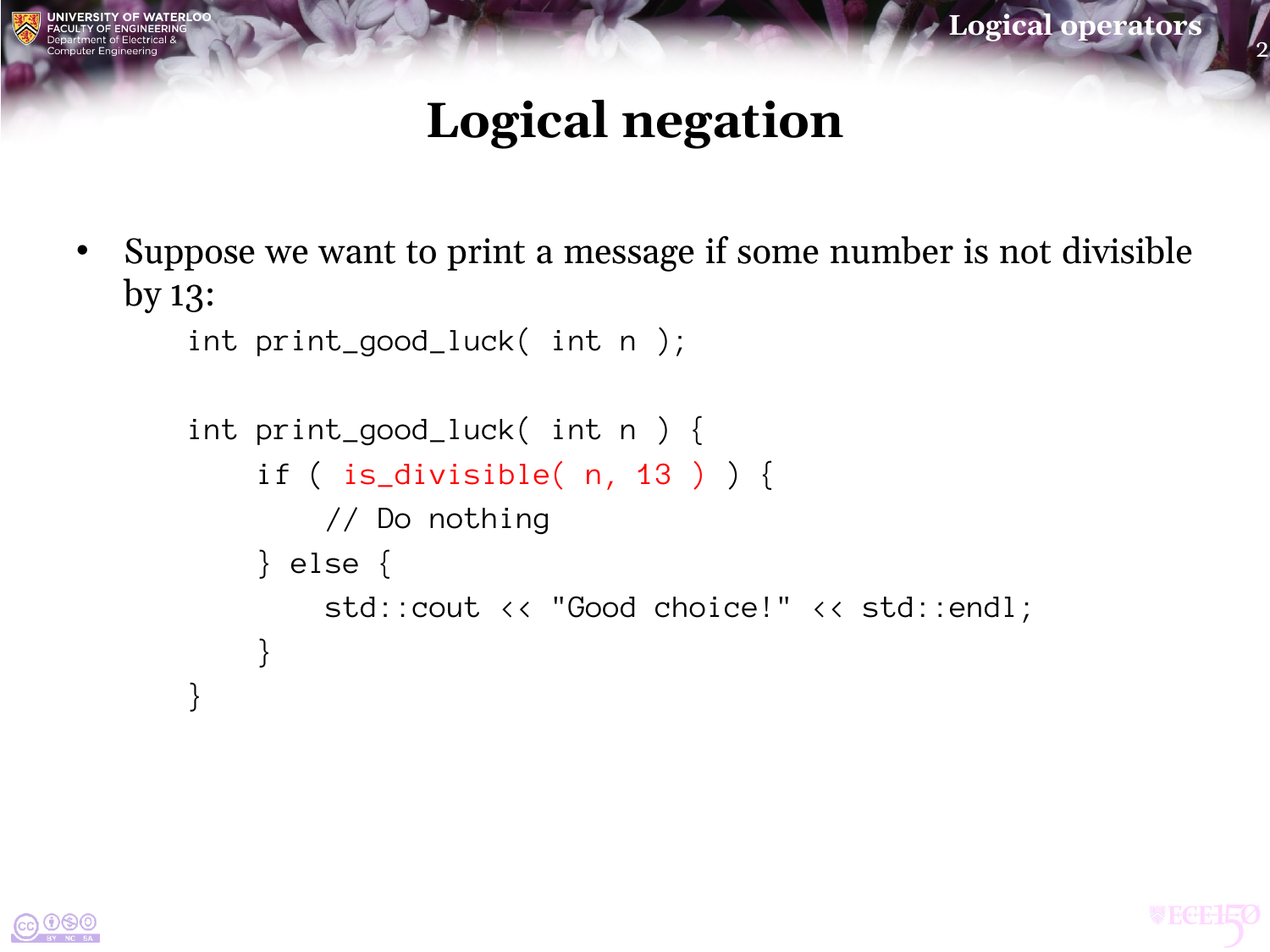

# Logical negation
Suppose we want to print a message if some number is not divisible by 13:
int print_good_luck( int n );

int print_good_luck( int n ) {
    if ( is_divisible( n, 13 ) ) {
        // Do nothing
    } else {
        std::cout << "Good choice!" << std::endl;
    }
}